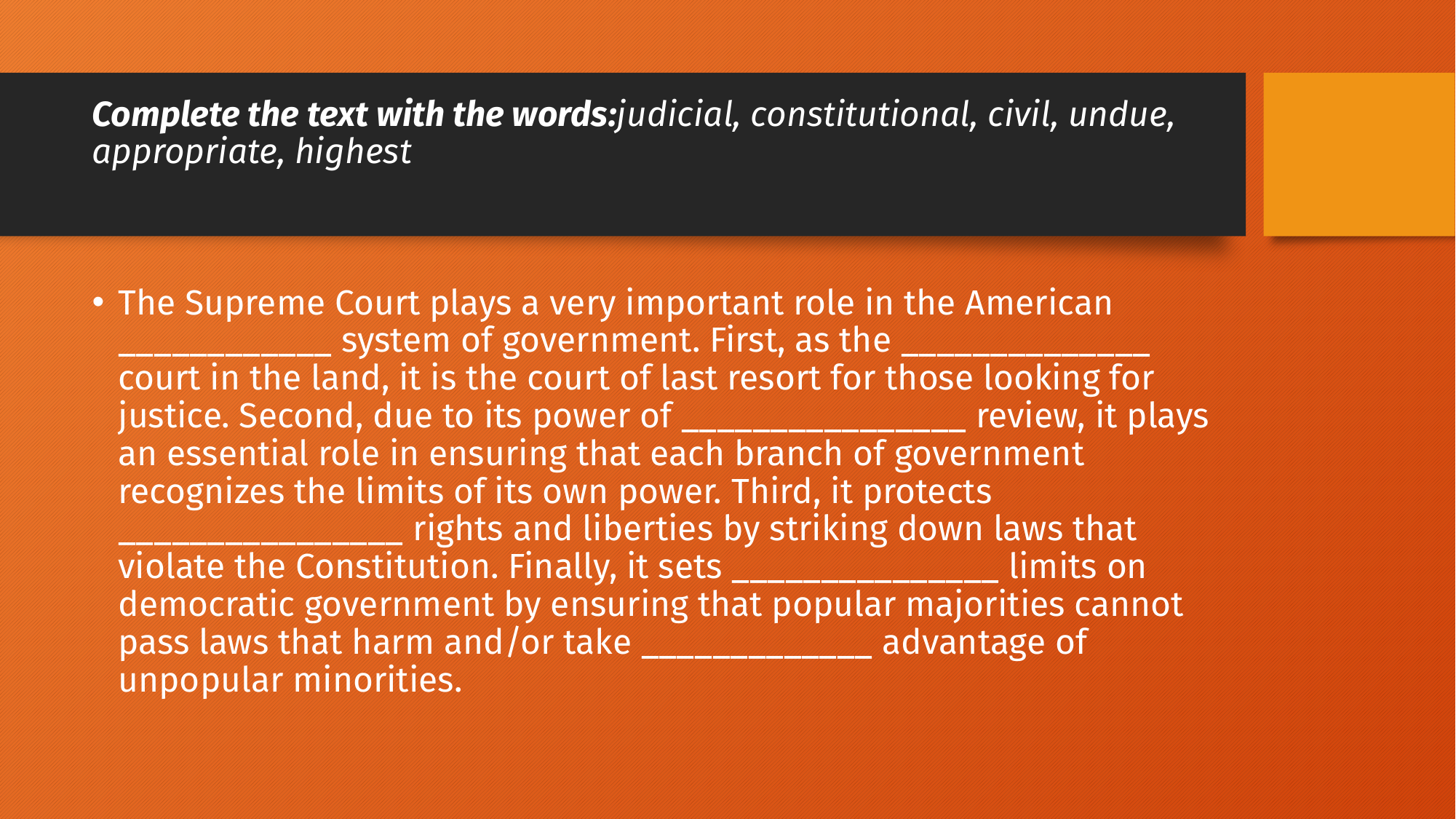

# Complete the text with the words:judicial, constitutional, civil, undue, appropriate, highest
The Supreme Court plays a very important role in the American ____________ system of government. First, as the ______________ court in the land, it is the court of last resort for those looking for justice. Second, due to its power of ________________ review, it plays an essential role in ensuring that each branch of government recognizes the limits of its own power. Third, it protects ________________ rights and liberties by striking down laws that violate the Constitution. Finally, it sets _______________ limits on democratic government by ensuring that popular majorities cannot pass laws that harm and/or take _____________ advantage of unpopular minorities.